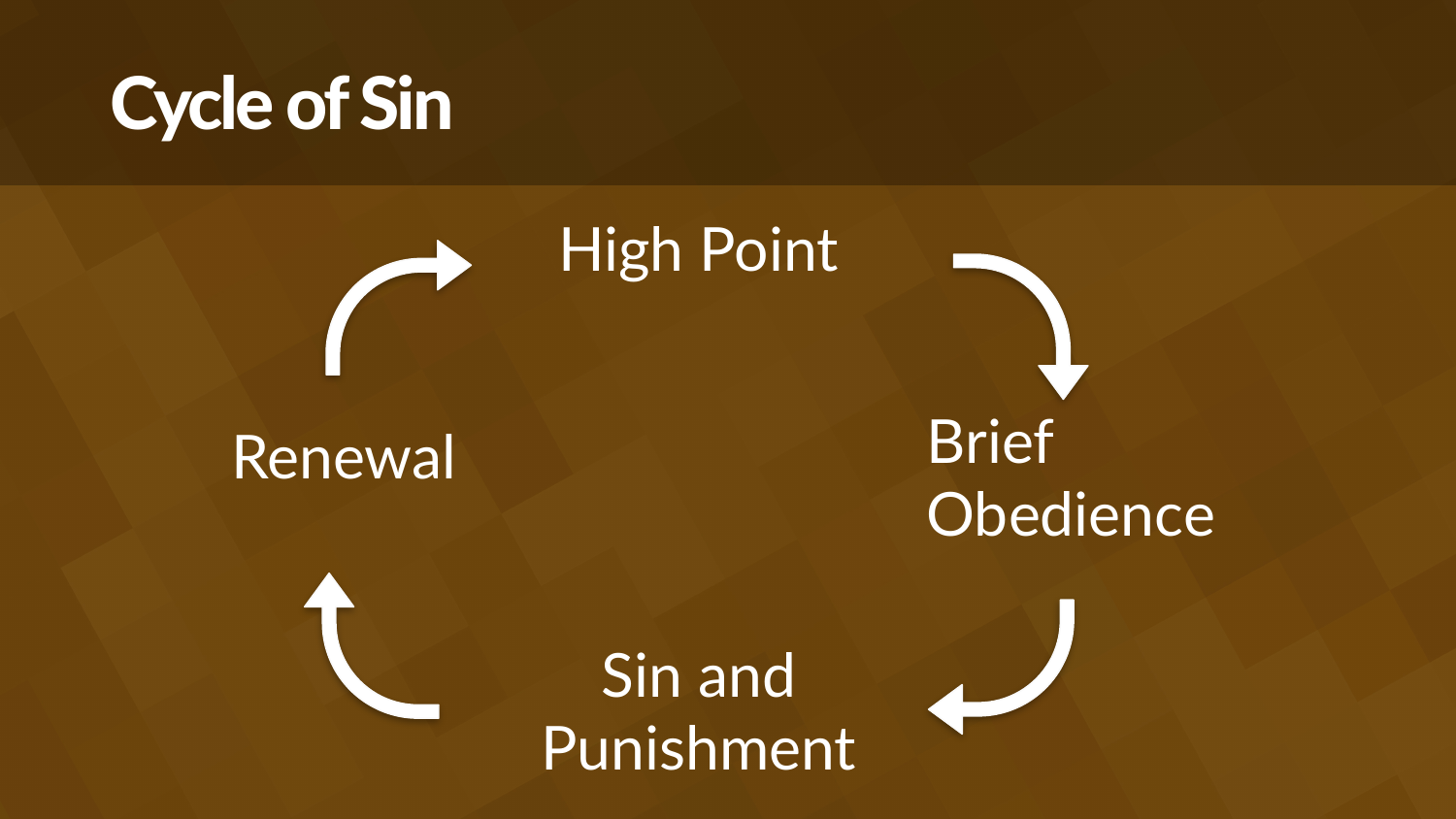

# Cycle of Sin
High Point

Brief Obedience
Renewal

Sin and Punishment